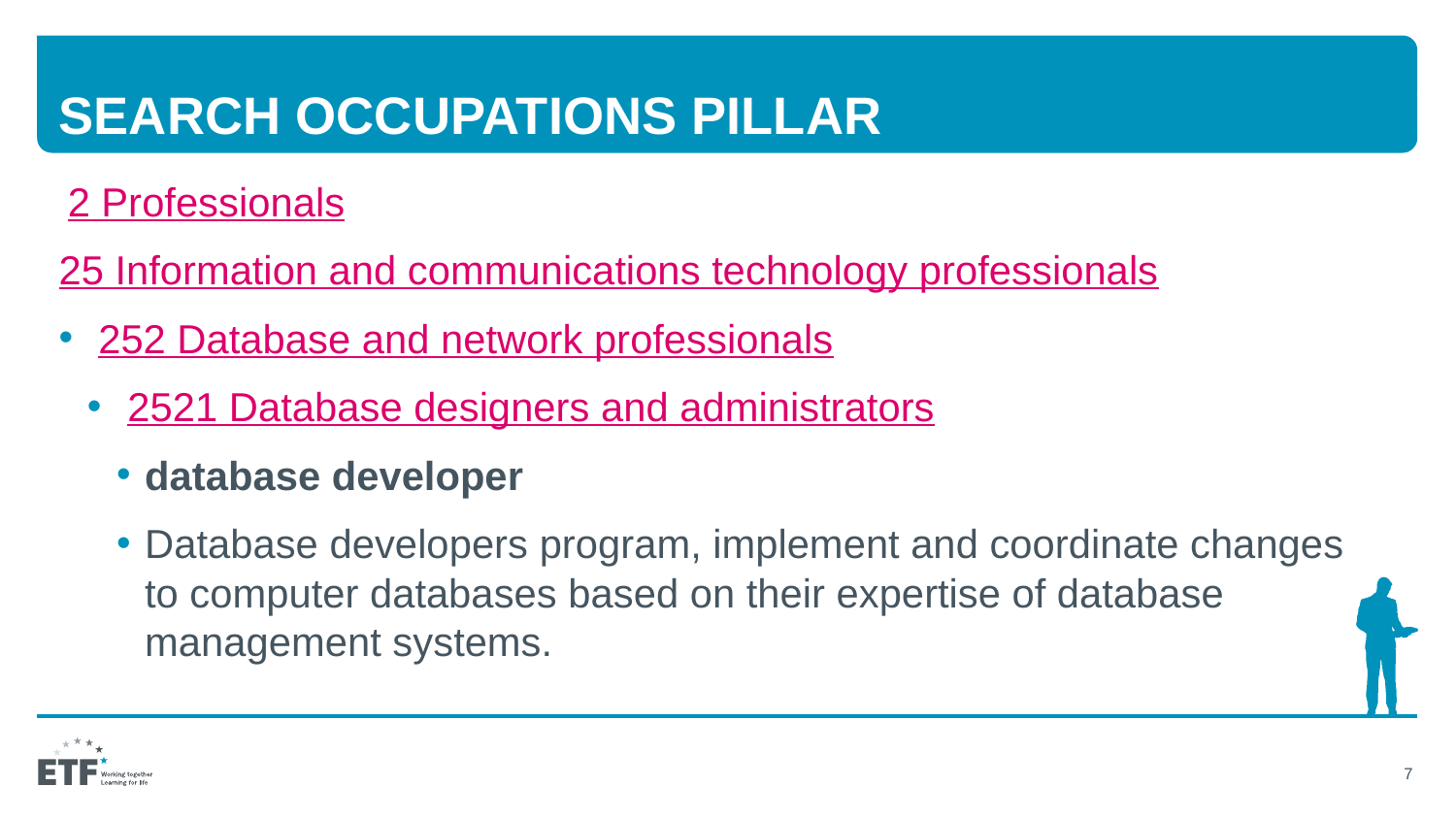

# Search occupations pillar
 2 Professionals
25 Information and communications technology professionals
 252 Database and network professionals
 2521 Database designers and administrators
database developer
Database developers program, implement and coordinate changes to computer databases based on their expertise of database management systems.

7